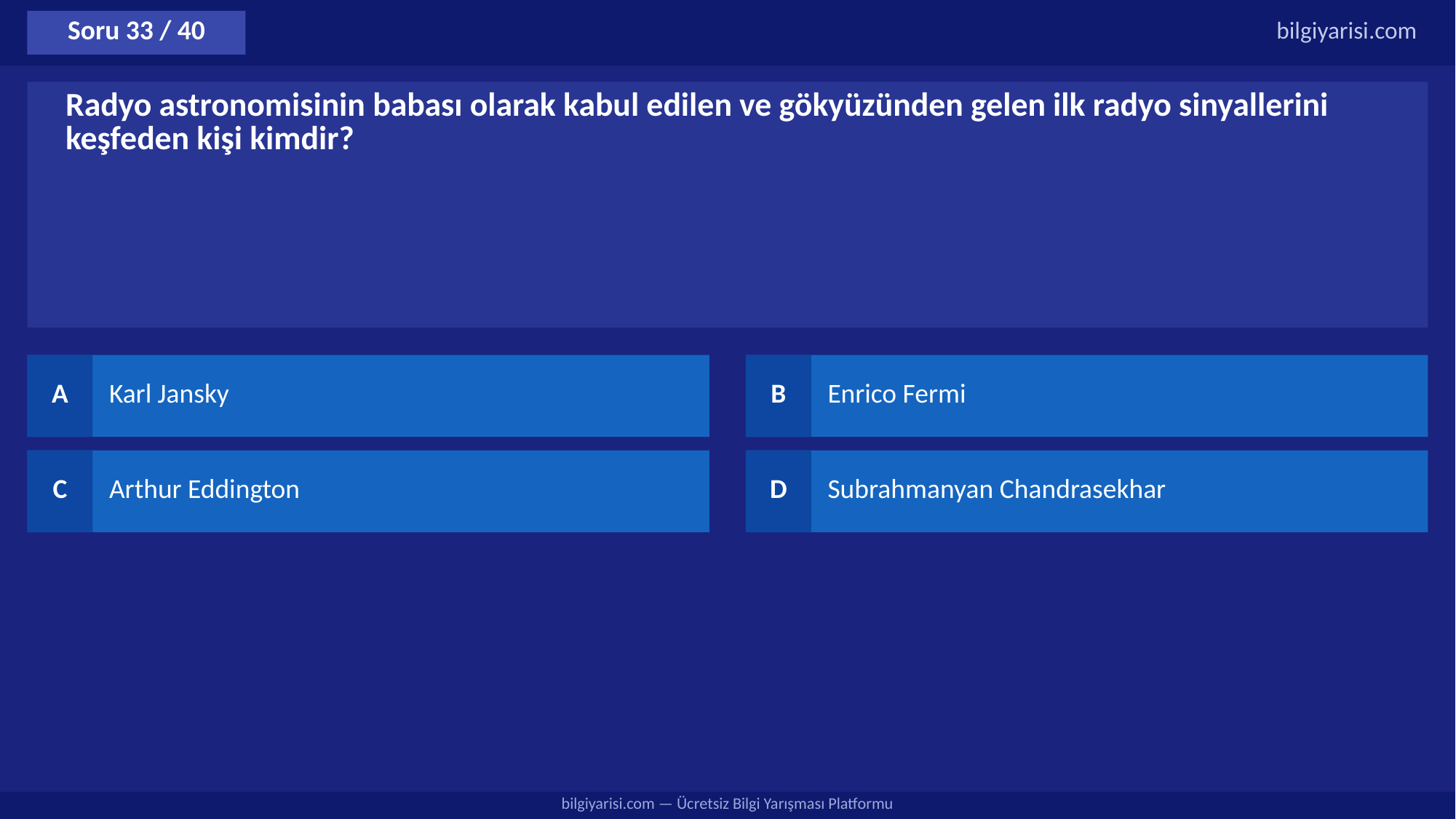

Soru 33 / 40
bilgiyarisi.com

Radyo astronomisinin babası olarak kabul edilen ve gökyüzünden gelen ilk radyo sinyallerini keşfeden kişi kimdir?

A
Karl Jansky

B
Enrico Fermi

C
Arthur Eddington

D
Subrahmanyan Chandrasekhar
bilgiyarisi.com — Ücretsiz Bilgi Yarışması Platformu